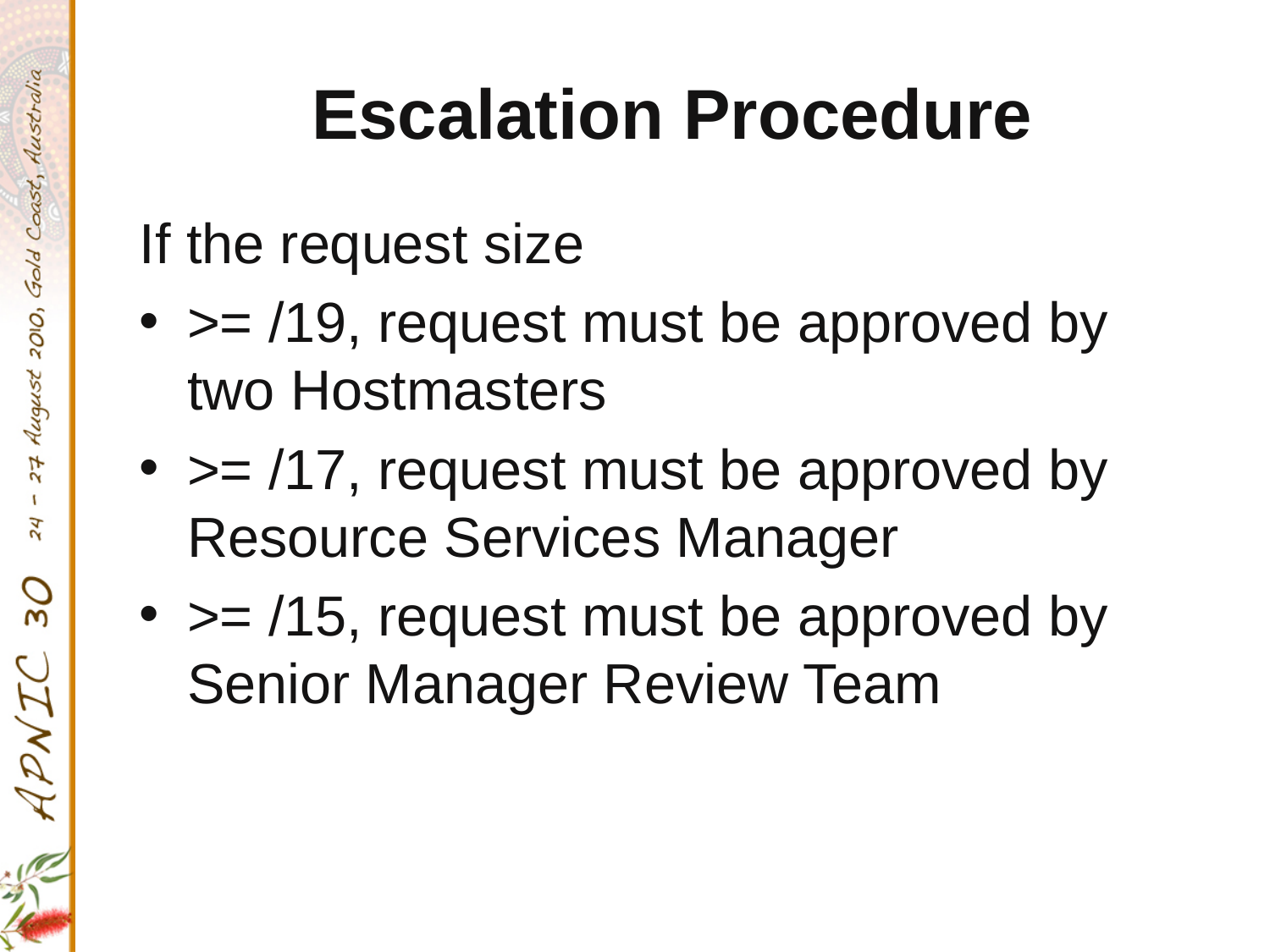

# Escalation Procedure
If the request size
>= /19, request must be approved by two Hostmasters
>= /17, request must be approved by Resource Services Manager
>= /15, request must be approved by Senior Manager Review Team